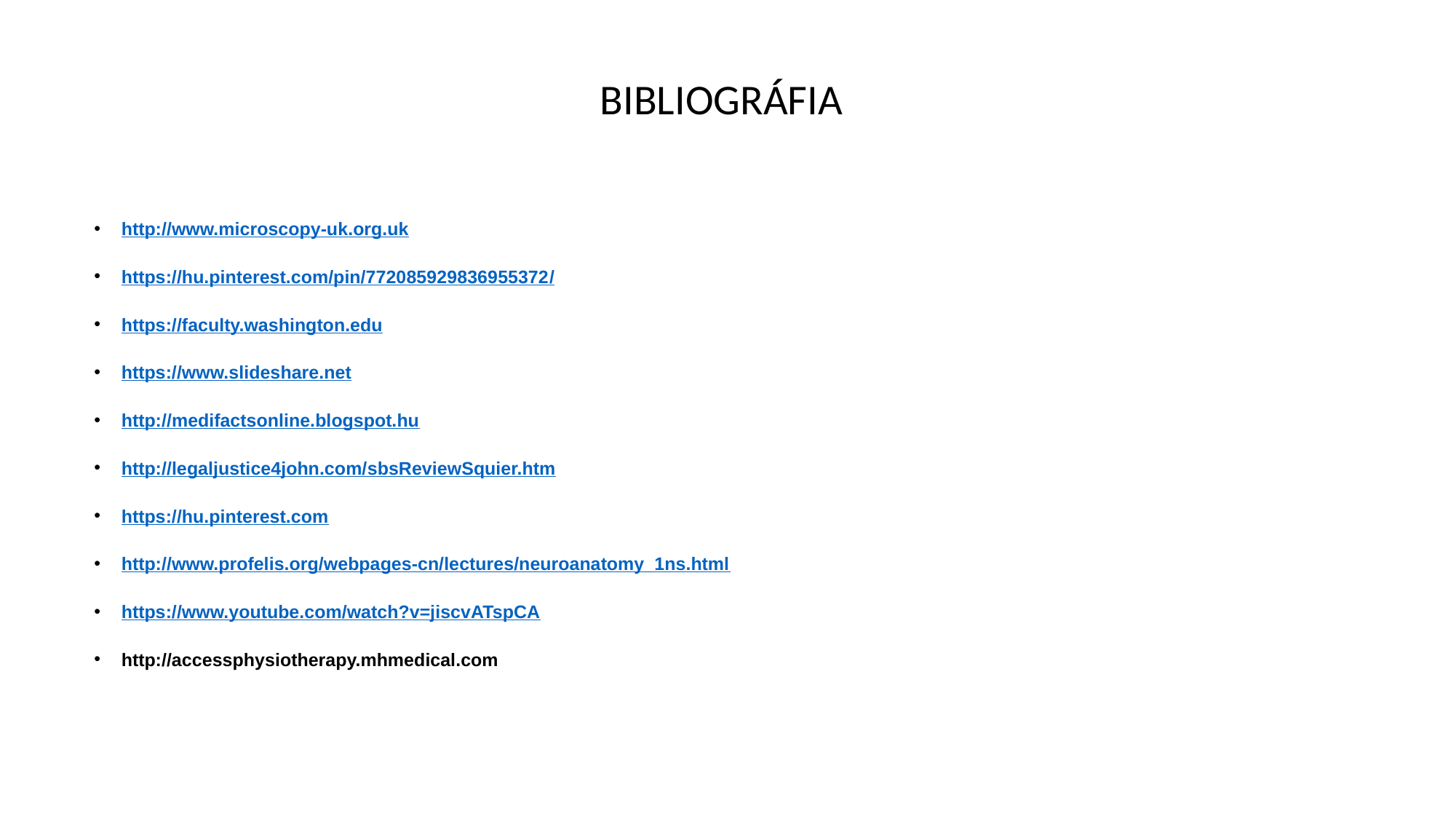

# BIBLIOGRÁFIA
http://www.microscopy-uk.org.uk
https://hu.pinterest.com/pin/772085929836955372/
https://faculty.washington.edu
https://www.slideshare.net
http://medifactsonline.blogspot.hu
http://legaljustice4john.com/sbsReviewSquier.htm
https://hu.pinterest.com
http://www.profelis.org/webpages-cn/lectures/neuroanatomy_1ns.html
https://www.youtube.com/watch?v=jiscvATspCA
http://accessphysiotherapy.mhmedical.com